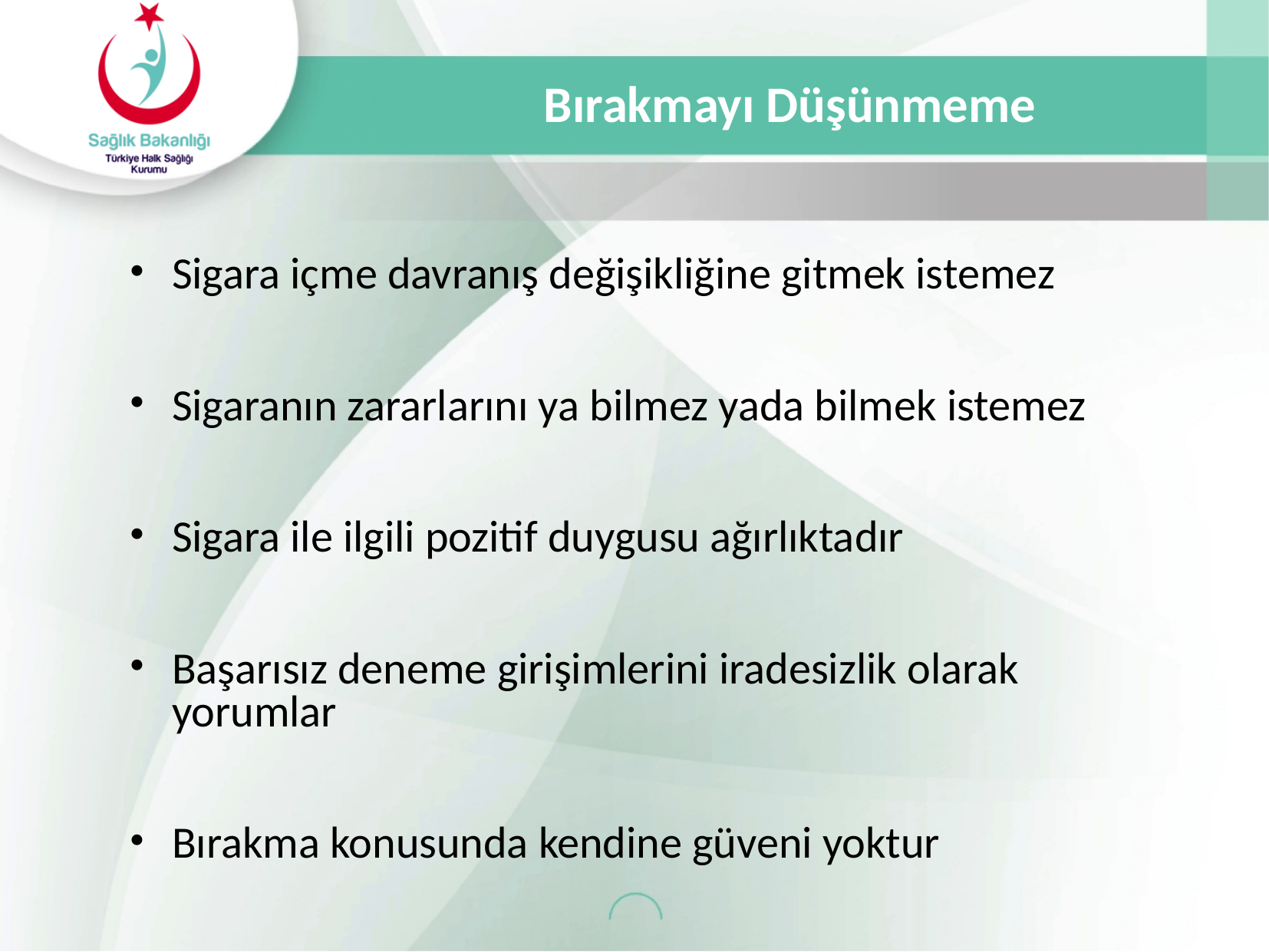

Bırakmayı Düşünmeme
Sigara içme davranış değişikliğine gitmek istemez

Sigaranın zararlarını ya bilmez yada bilmek istemez

Sigara ile ilgili pozitif duygusu ağırlıktadır

Başarısız deneme girişimlerini iradesizlik olarak yorumlar

Bırakma konusunda kendine güveni yoktur